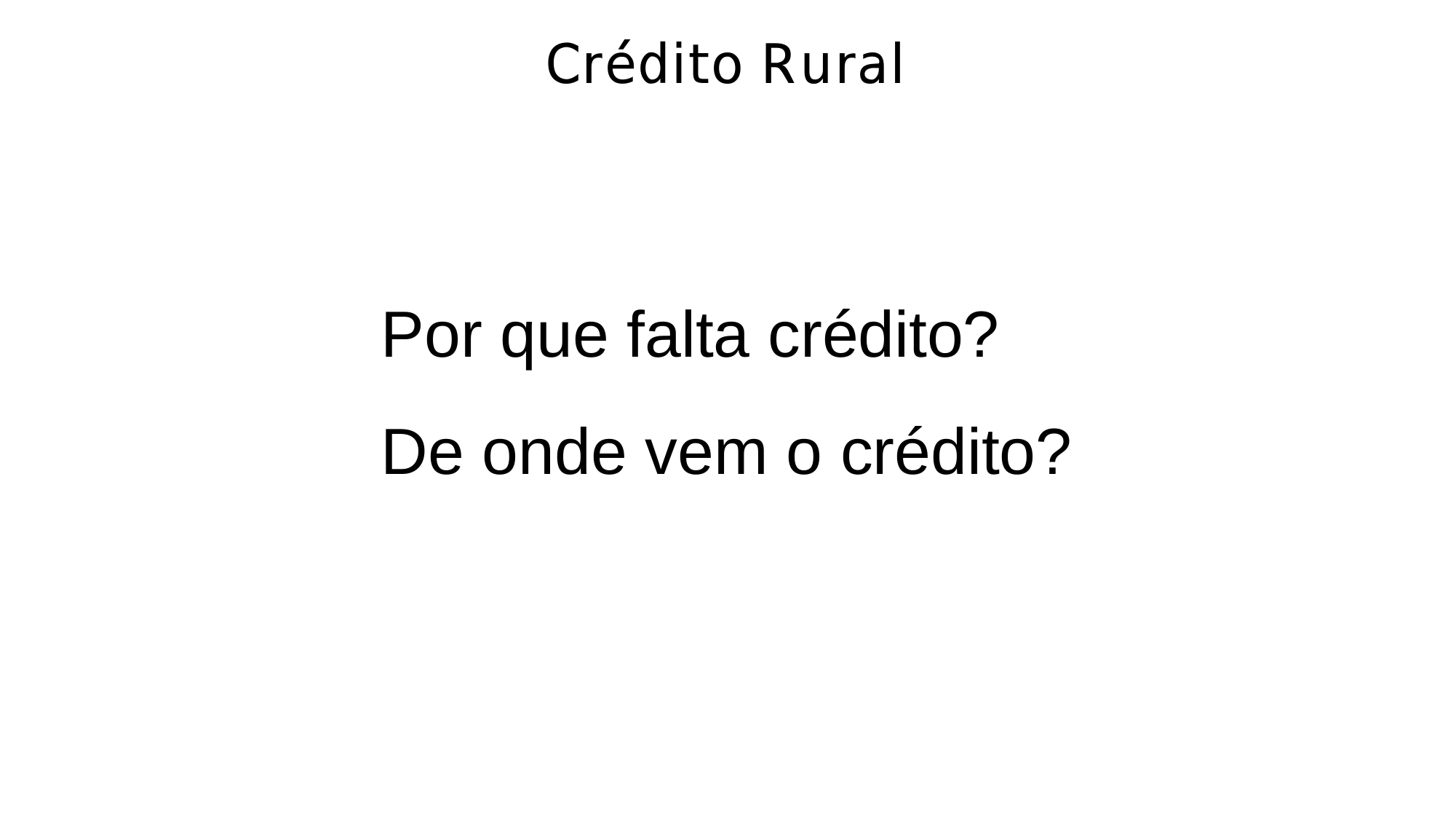

Crédito Rural
Por que falta crédito?
De onde vem o crédito?